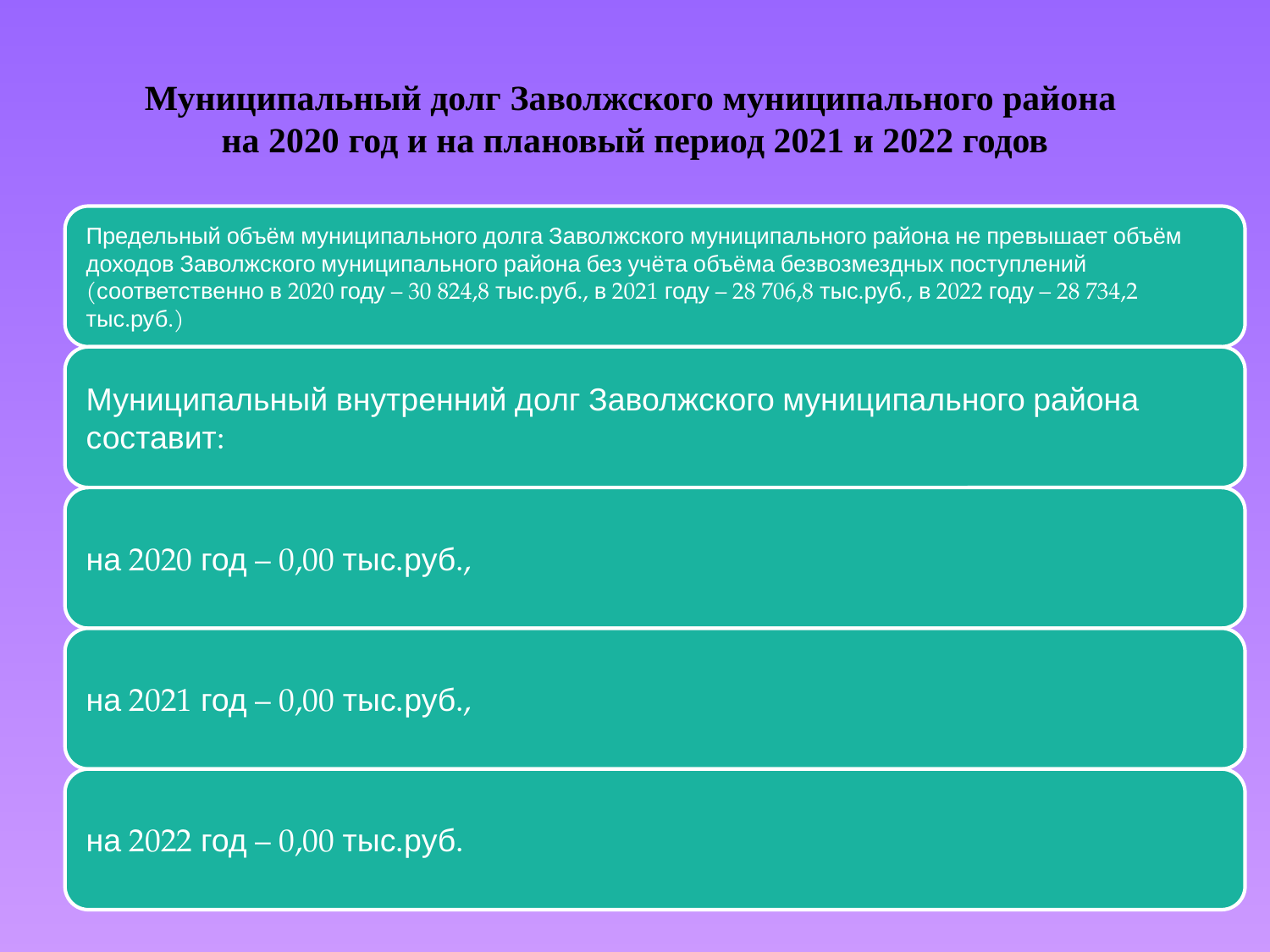

# Муниципальный долг Заволжского муниципального района на 2020 год и на плановый период 2021 и 2022 годов
Предельный объём муниципального долга Заволжского муниципального района не превышает объём доходов Заволжского муниципального района без учёта объёма безвозмездных поступлений (соответственно в 2020 году – 30 824,8 тыс.руб., в 2021 году – 28 706,8 тыс.руб., в 2022 году – 28 734,2 тыс.руб.)
на 2020 год – 0,00 тыс.руб.,
на 2021 год – 0,00 тыс.руб.,
на 2022 год – 0,00 тыс.руб.
Муниципальный внутренний долг Заволжского муниципального района составит: